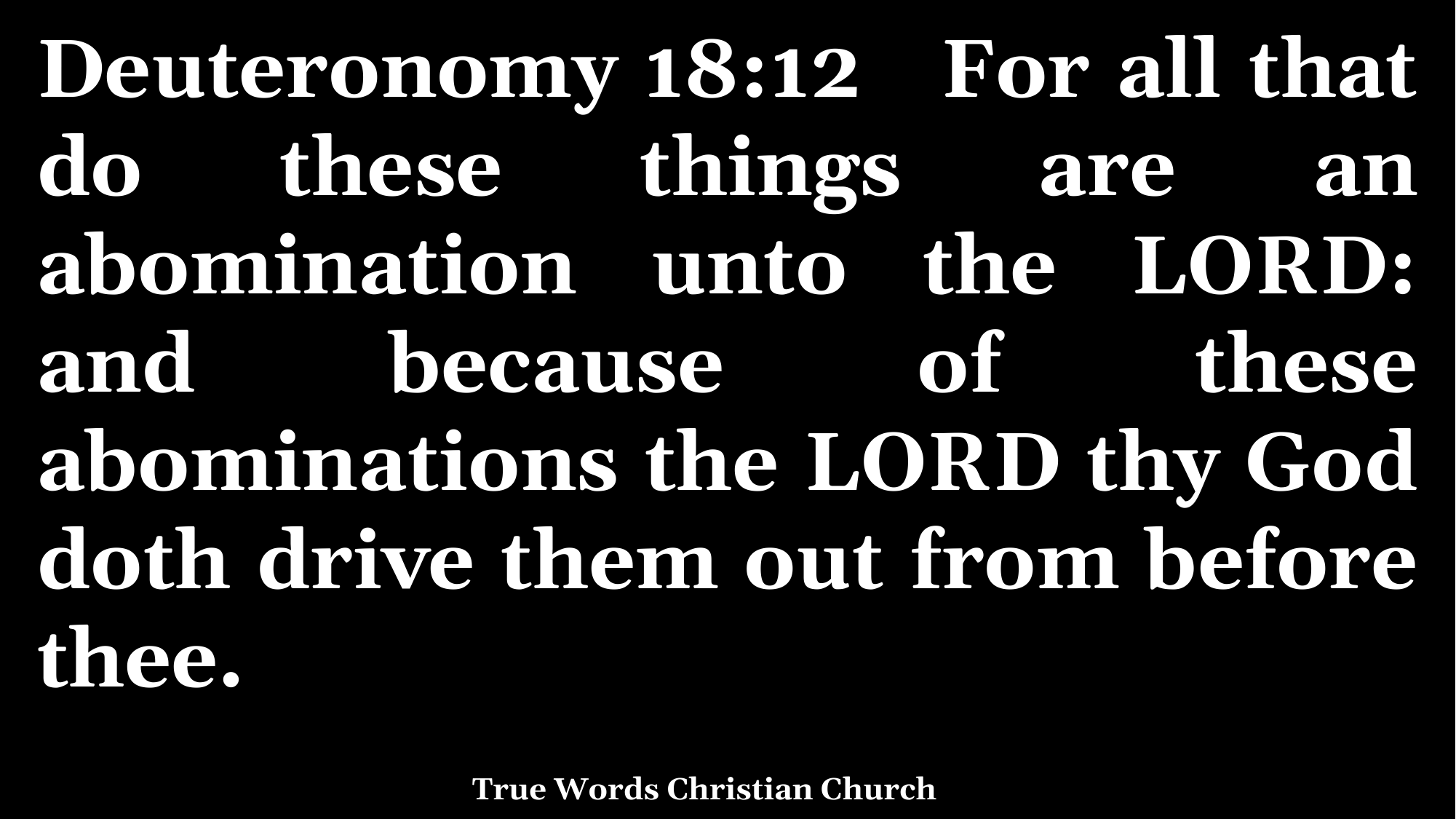

Deuteronomy 18:12   For all that do these things are an abomination unto the LORD: and because of these abominations the LORD thy God doth drive them out from before thee.
True Words Christian Church